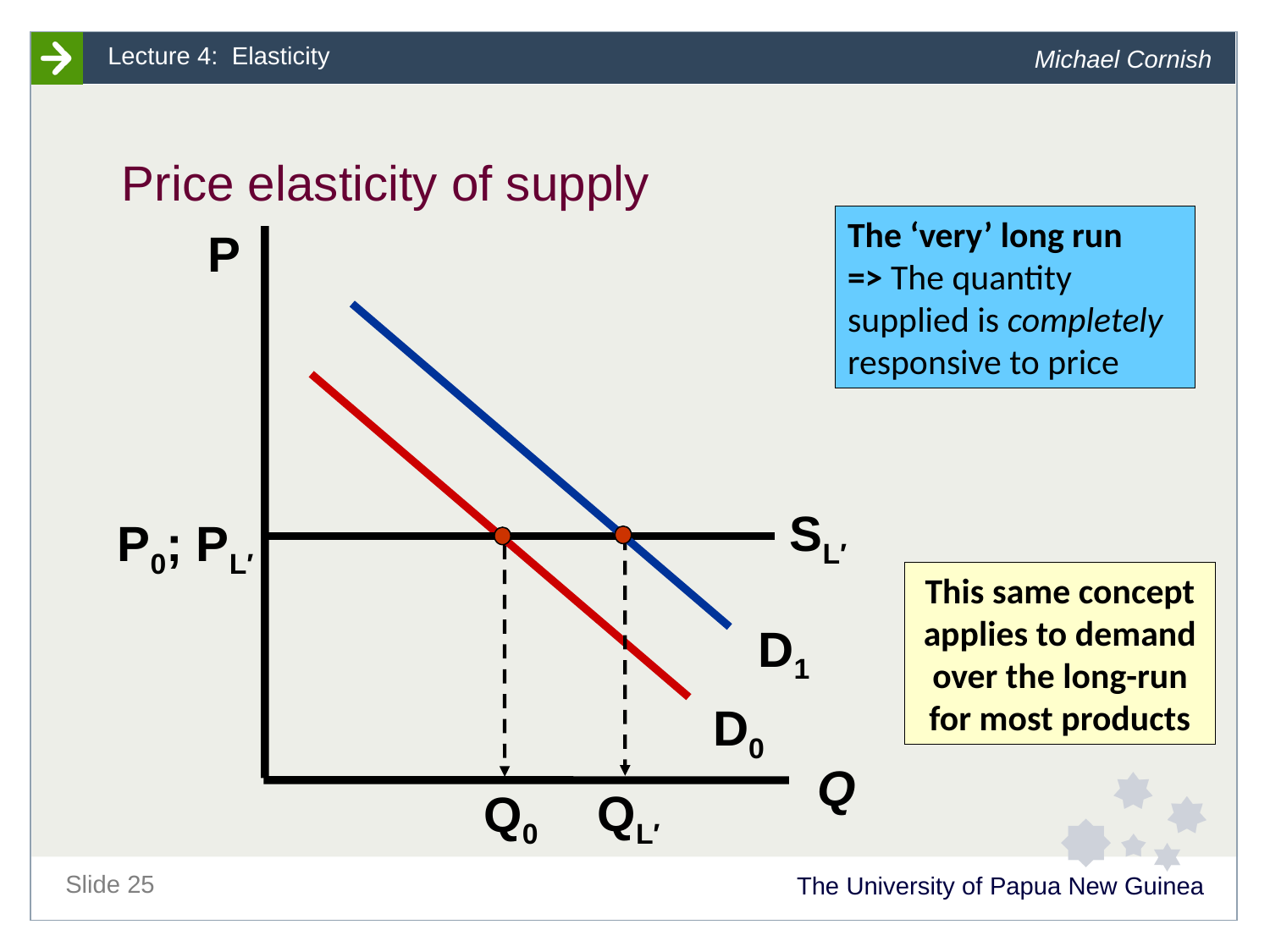

# Price elasticity of supply
The ‘very’ long run
=> The quantity supplied is completely responsive to price
P

D1

SL′
P0; PL′

D0

Q
QL′
Q0
This same concept applies to demand over the long-run for most products